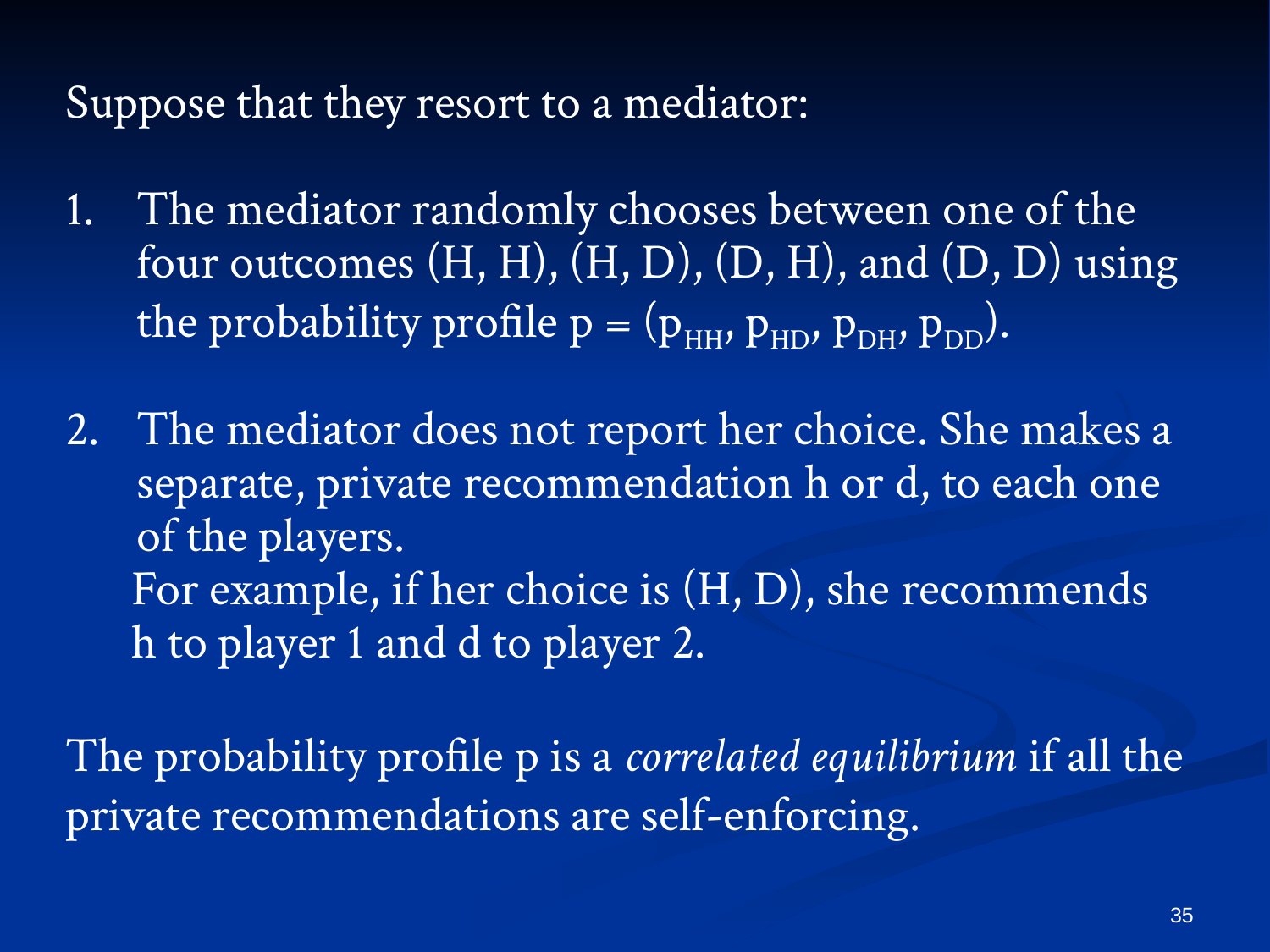

Suppose that they resort to a mediator:

The mediator randomly chooses between one of the four outcomes (H, H), (H, D), (D, H), and (D, D) using the probability profile p = (pHH, pHD, pDH, pDD).

The mediator does not report her choice. She makes a separate, private recommendation h or d, to each one of the players.
      For example, if her choice is (H, D), she recommends
      h to player 1 and d to player 2.

The probability profile p is a correlated equilibrium if all the private recommendations are self-enforcing.
35